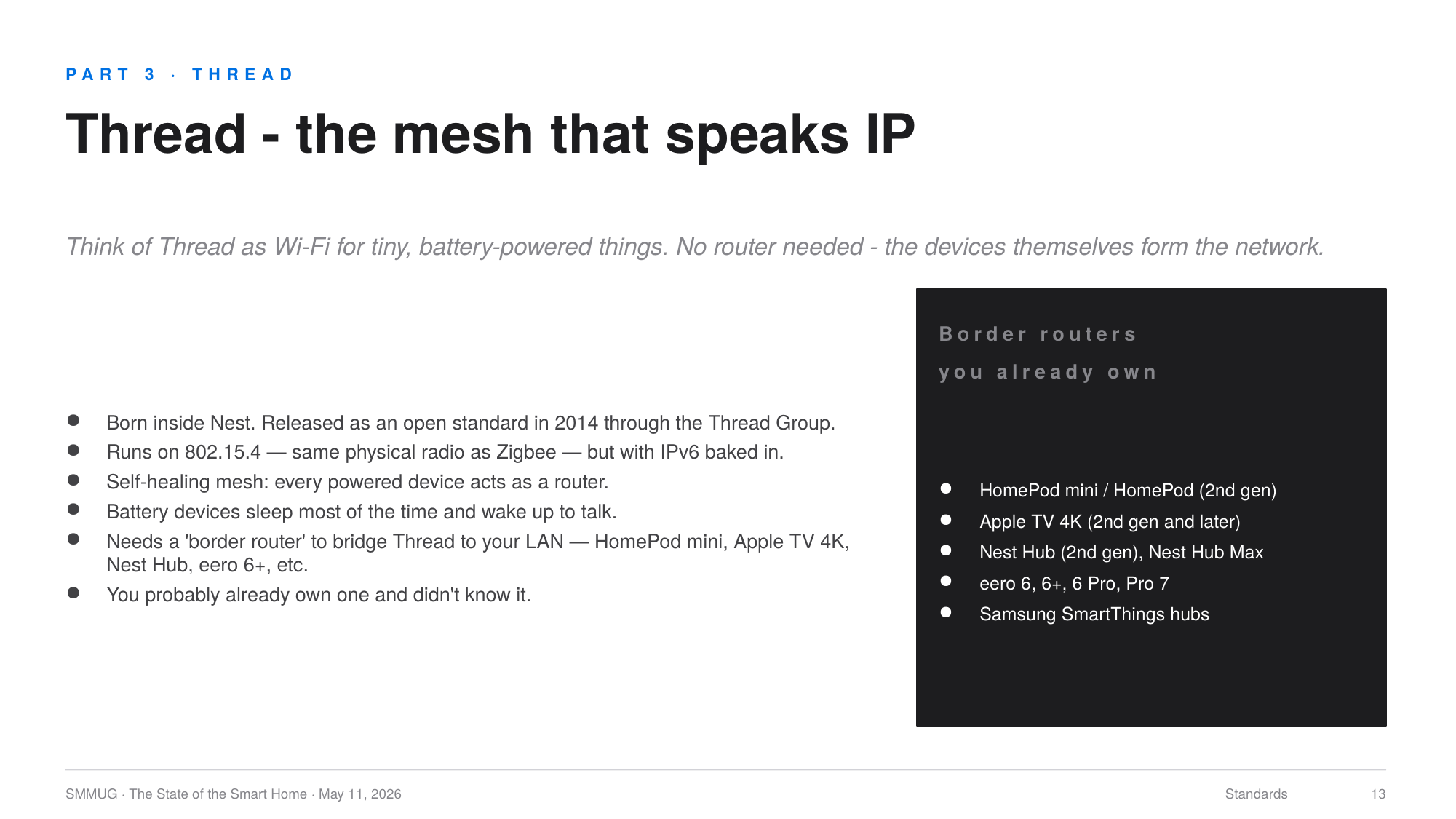

PART 3 · THREAD
Thread - the mesh that speaks IP
Think of Thread as Wi-Fi for tiny, battery-powered things. No router needed - the devices themselves form the network.
Born inside Nest. Released as an open standard in 2014 through the Thread Group.
Runs on 802.15.4 — same physical radio as Zigbee — but with IPv6 baked in.
Self-healing mesh: every powered device acts as a router.
Battery devices sleep most of the time and wake up to talk.
Needs a 'border router' to bridge Thread to your LAN — HomePod mini, Apple TV 4K, Nest Hub, eero 6+, etc.
You probably already own one and didn't know it.

Border routers
you already own
HomePod mini / HomePod (2nd gen)
Apple TV 4K (2nd gen and later)
Nest Hub (2nd gen), Nest Hub Max
eero 6, 6+, 6 Pro, Pro 7
Samsung SmartThings hubs

SMMUG · The State of the Smart Home · May 11, 2026
Standards
13